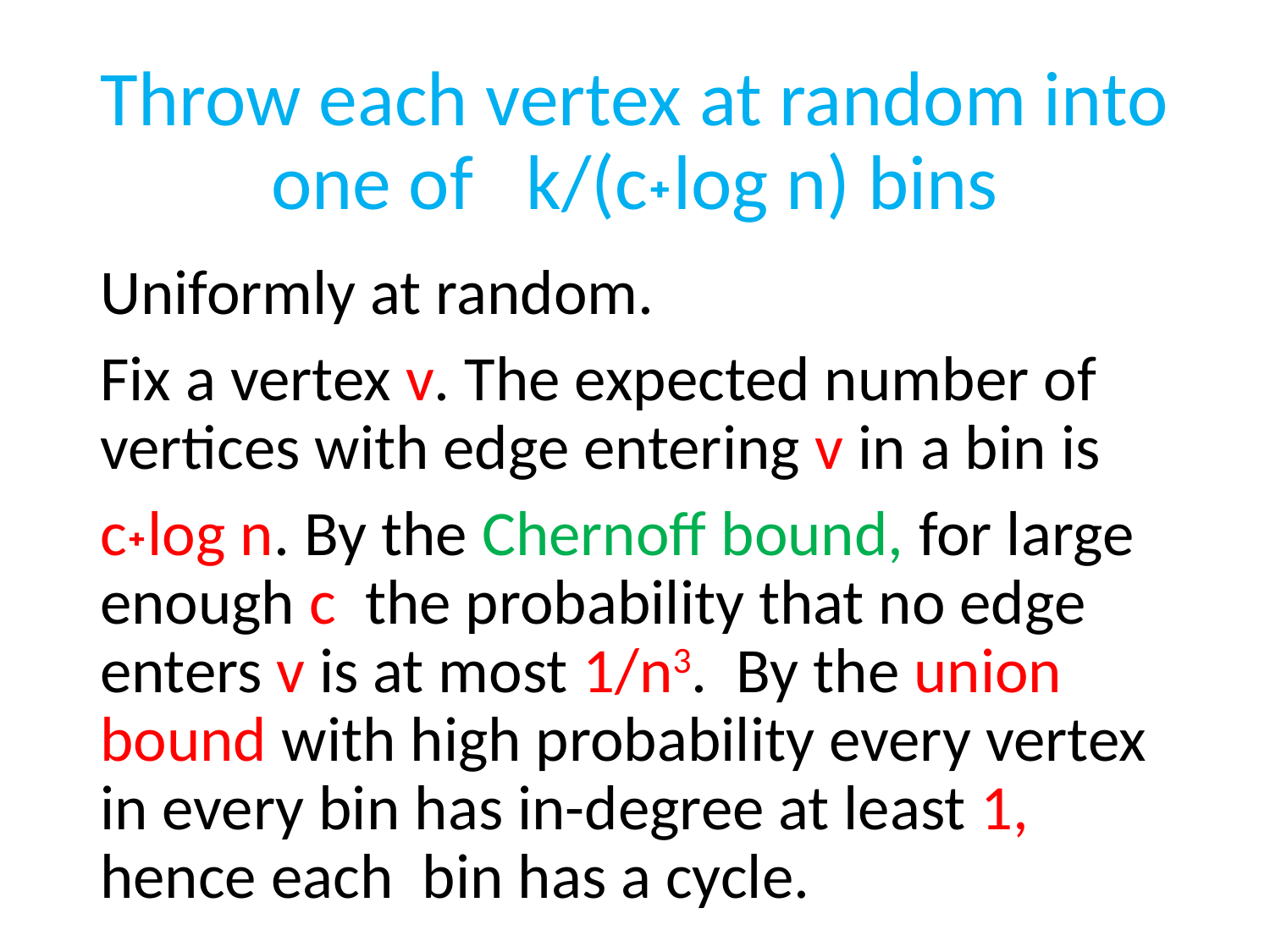

# Throw each vertex at random into one of   k/(c˖log n) bins
Uniformly at random.
Fix a vertex v. The expected number of vertices with edge entering v in a bin is
c˖log n. By the Chernoff bound, for large enough c  the probability that no edge enters v is at most 1/n3.  By the union bound with high probability every vertex in every bin has in-degree at least 1, hence each  bin has a cycle.